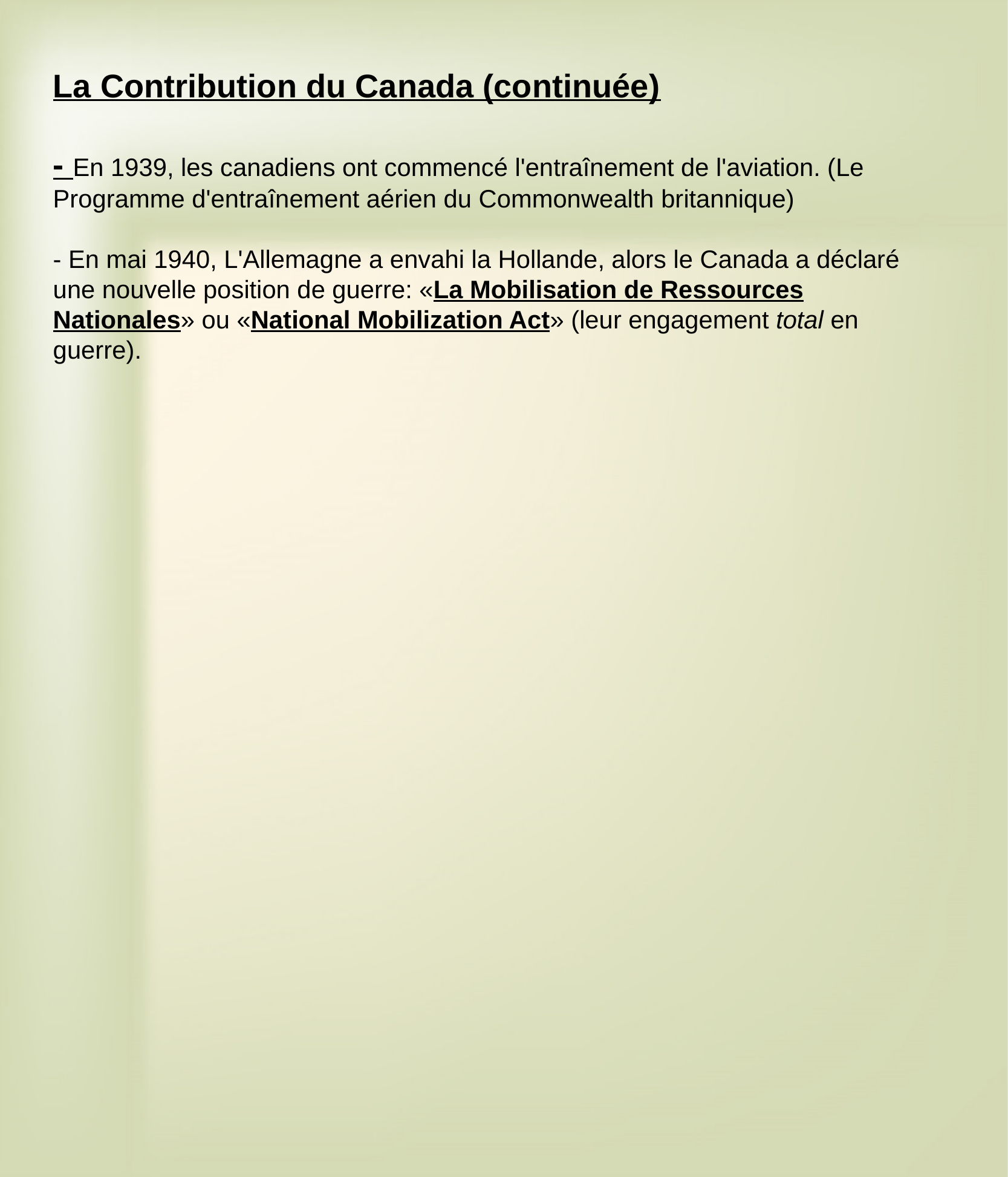

La Contribution du Canada (continuée)

- En 1939, les canadiens ont commencé l'entraînement  de l'aviation. (Le Programme d'entraînement aérien du  Commonwealth britannique)

- En mai 1940, L'Allemagne a envahi la Hollande, alors le  Canada a déclaré une nouvelle position de guerre: «La  Mobilisation de Ressources Nationales» ou  «National Mobilization Act» (leur engagement total en  guerre).